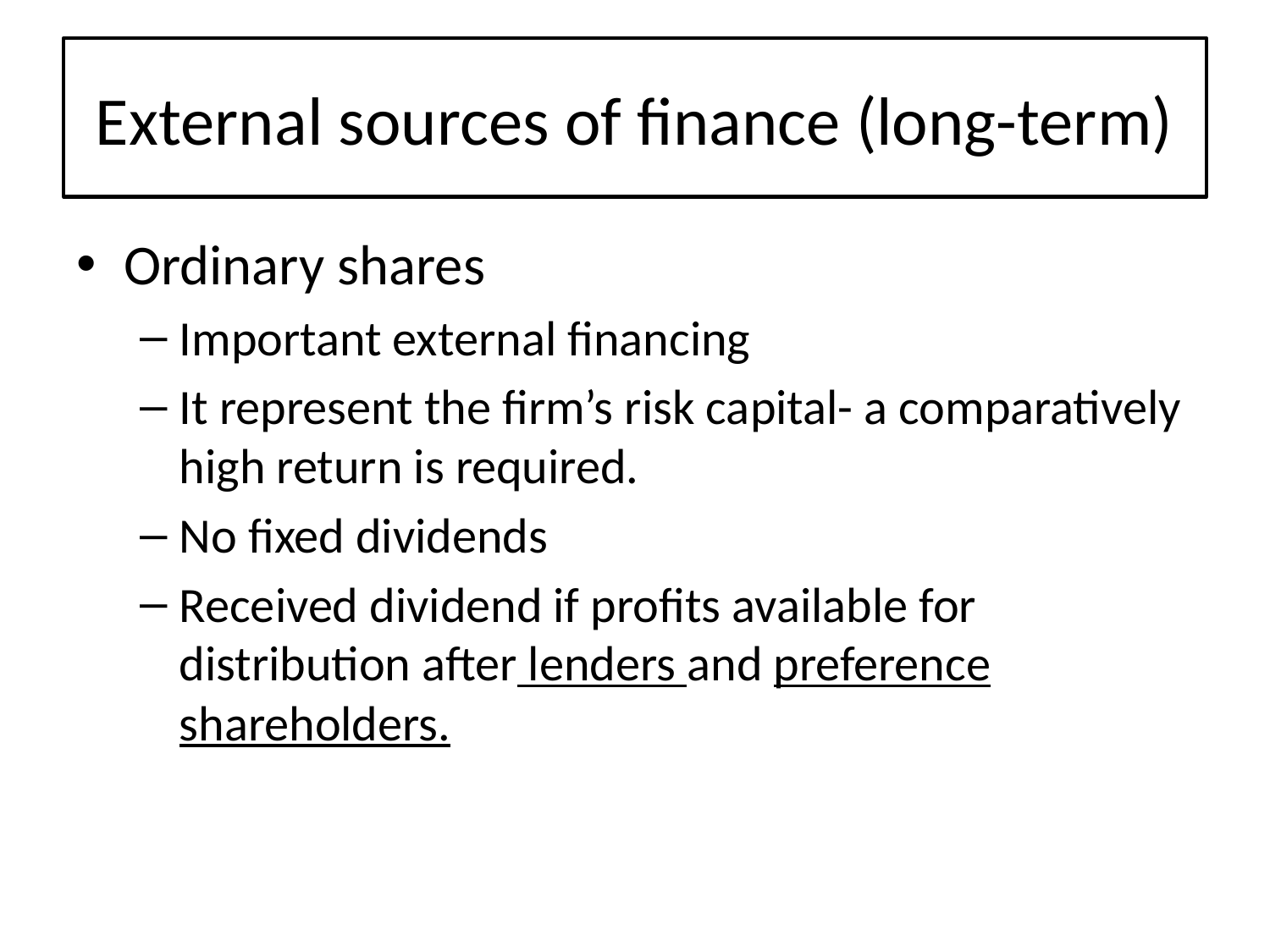

# External sources of finance (long-term)
Ordinary shares
Important external financing
It represent the firm’s risk capital- a comparatively high return is required.
No fixed dividends
Received dividend if profits available for distribution after lenders and preference shareholders.